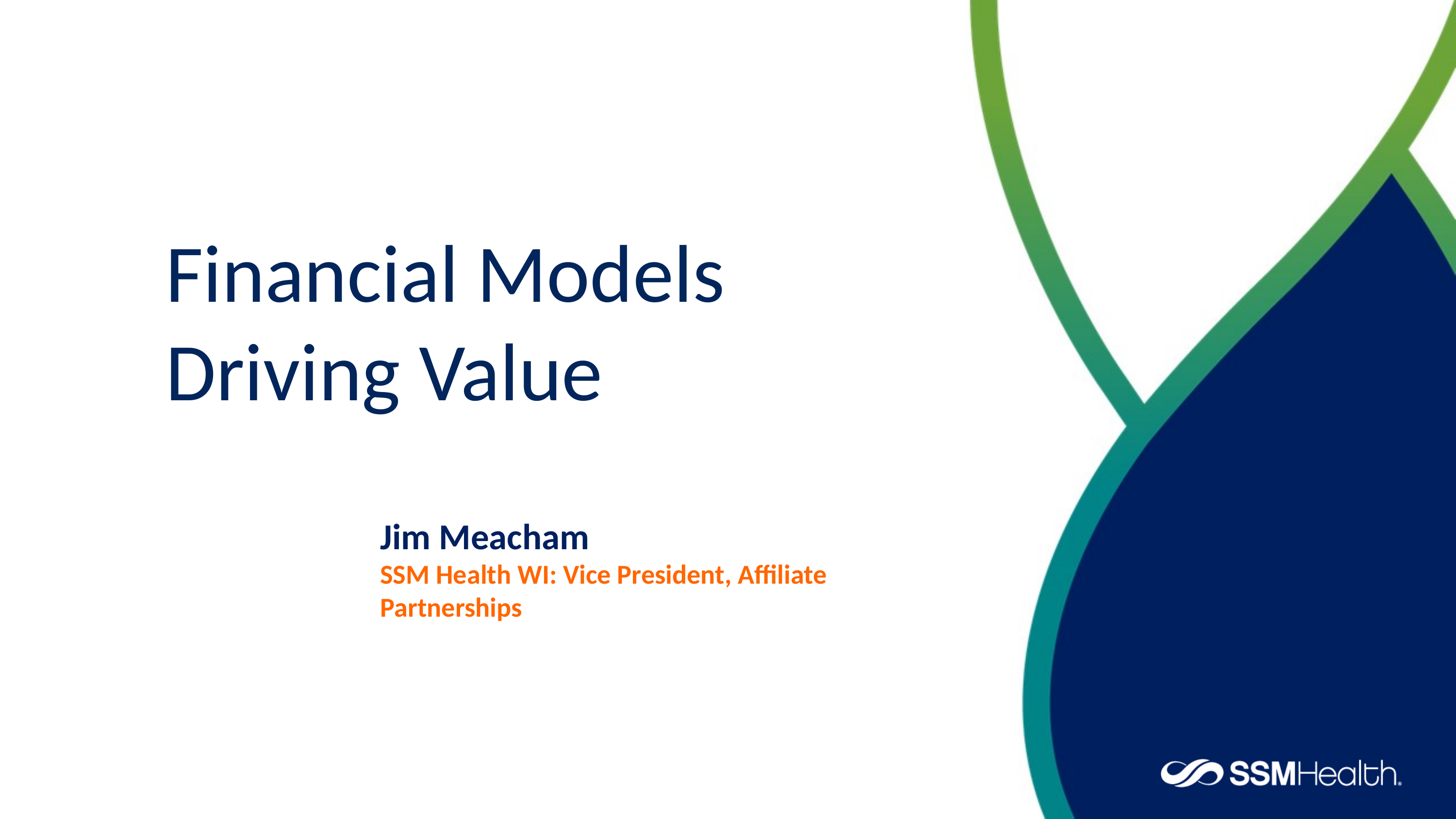

Financial Models Driving Value
Jim Meacham
SSM Health WI: Vice President, Affiliate Partnerships